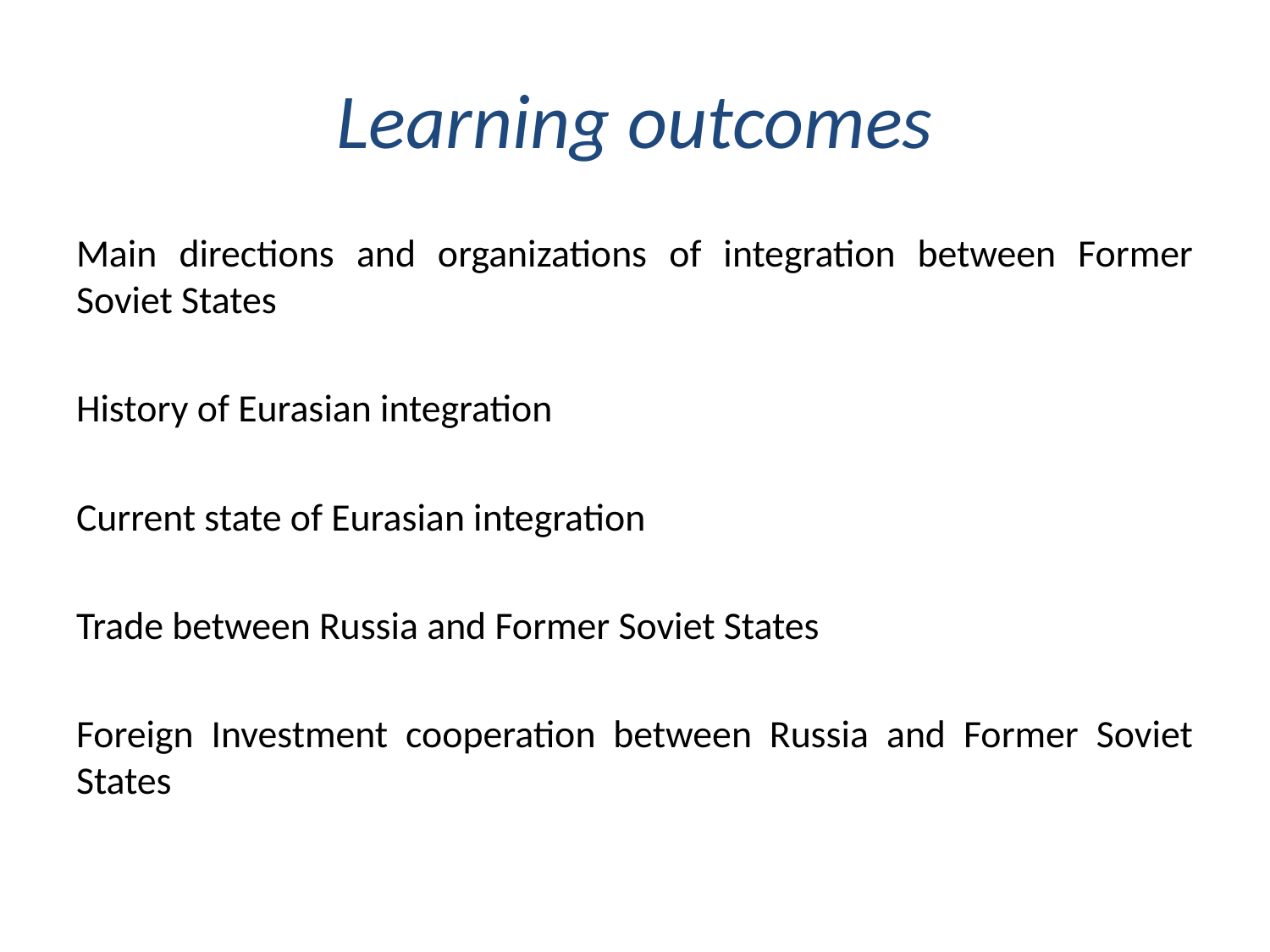

# Learning outcomes
Main directions and organizations of integration between Former Soviet States

History of Eurasian integration

Current state of Eurasian integration

Trade between Russia and Former Soviet States

Foreign Investment cooperation between Russia and Former Soviet States